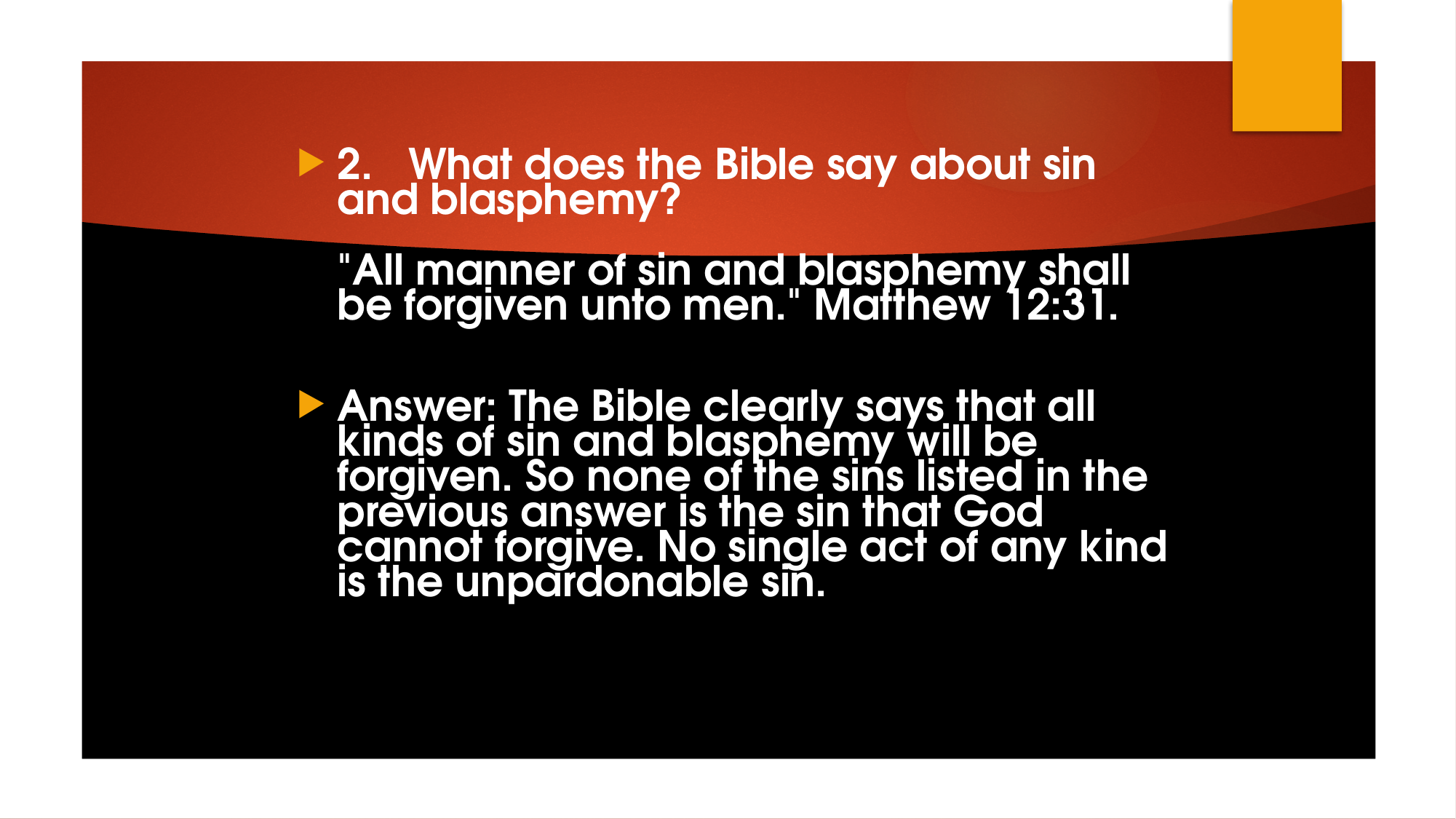

2.   What does the Bible say about sin and blasphemy?
"All manner of sin and blasphemy shall be forgiven unto men." Matthew 12:31.

Answer: The Bible clearly says that all kinds of sin and blasphemy will be forgiven. So none of the sins listed in the previous answer is the sin that God cannot forgive. No single act of any kind is the unpardonable sin.